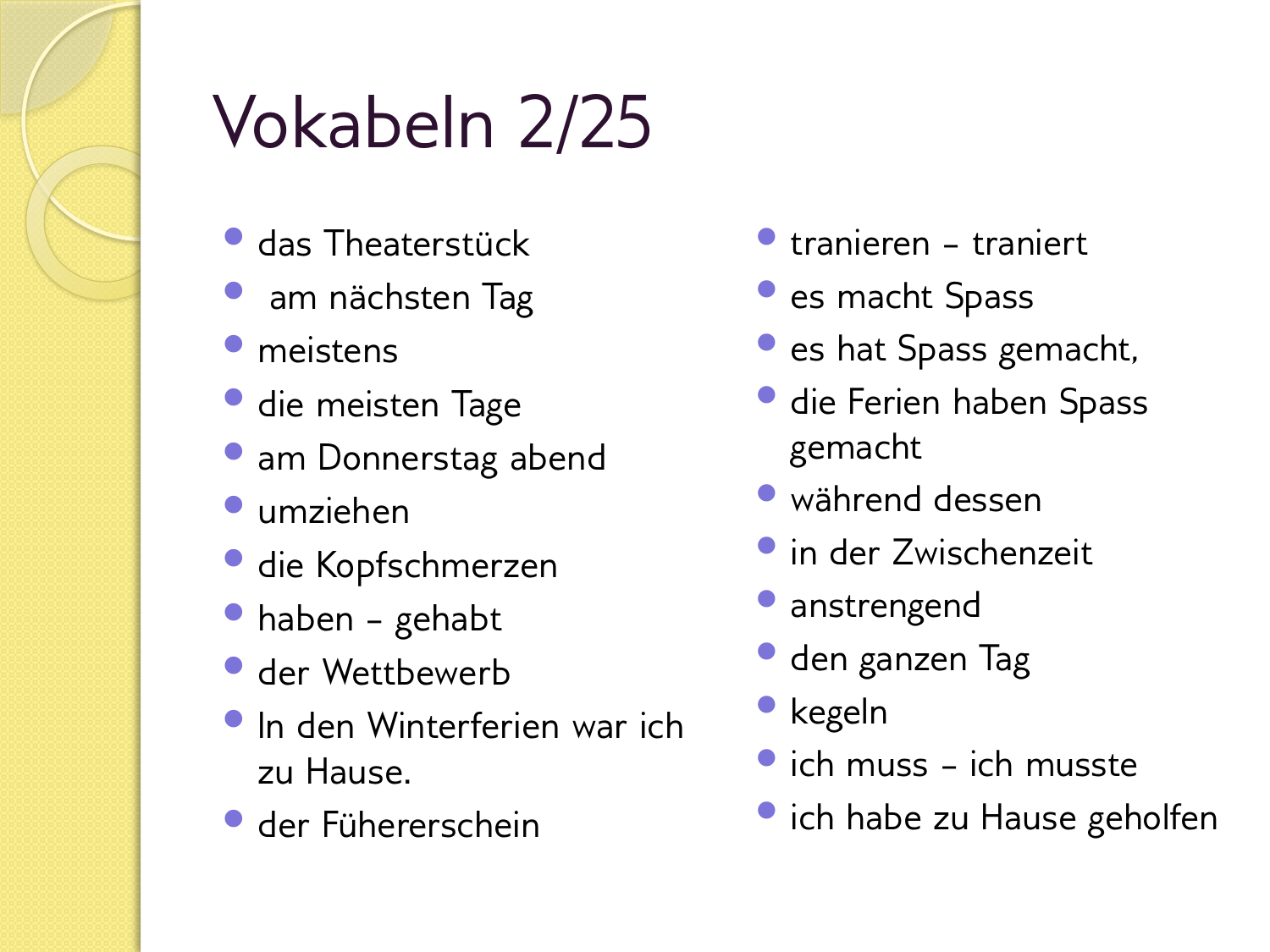

# Vokabeln 2/25
das Theaterstück
 am nächsten Tag
meistens
die meisten Tage
am Donnerstag abend
umziehen
die Kopfschmerzen
haben – gehabt
der Wettbewerb
In den Winterferien war ich zu Hause.
der Fühererschein
tranieren – traniert
es macht Spass
es hat Spass gemacht,
die Ferien haben Spass gemacht
während dessen
in der Zwischenzeit
anstrengend
den ganzen Tag
kegeln
ich muss – ich musste
ich habe zu Hause geholfen